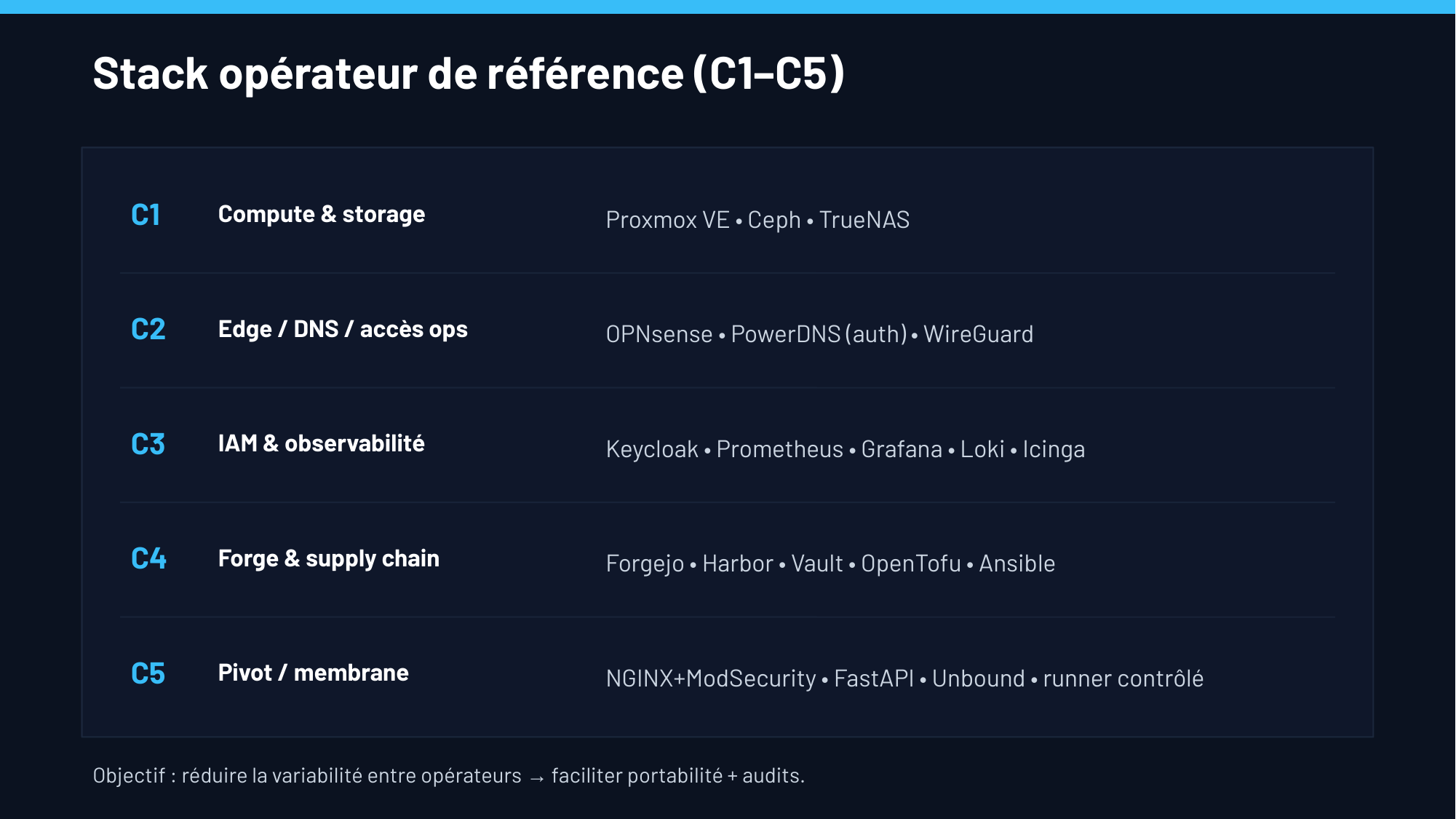

Stack opérateur de référence (C1–C5)

C1
Compute & storage
Proxmox VE • Ceph • TrueNAS

C2
Edge / DNS / accès ops
OPNsense • PowerDNS (auth) • WireGuard

C3
IAM & observabilité
Keycloak • Prometheus • Grafana • Loki • Icinga

C4
Forge & supply chain
Forgejo • Harbor • Vault • OpenTofu • Ansible

C5
Pivot / membrane
NGINX+ModSecurity • FastAPI • Unbound • runner contrôlé
Objectif : réduire la variabilité entre opérateurs → faciliter portabilité + audits.